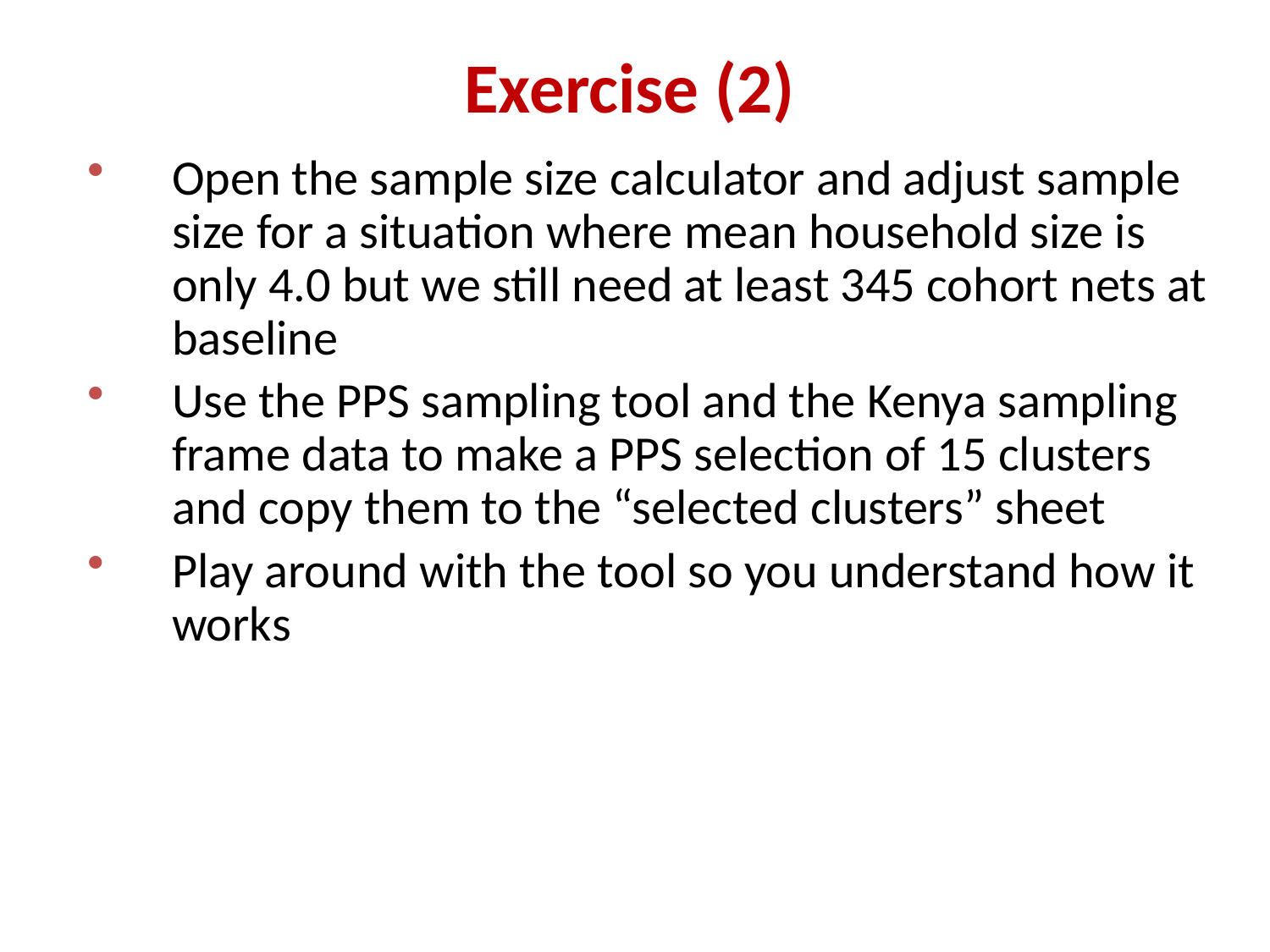

Exercise (2)
Open the sample size calculator and adjust sample size for a situation where mean household size is only 4.0 but we still need at least 345 cohort nets at baseline
Use the PPS sampling tool and the Kenya sampling frame data to make a PPS selection of 15 clusters and copy them to the “selected clusters” sheet
Play around with the tool so you understand how it works